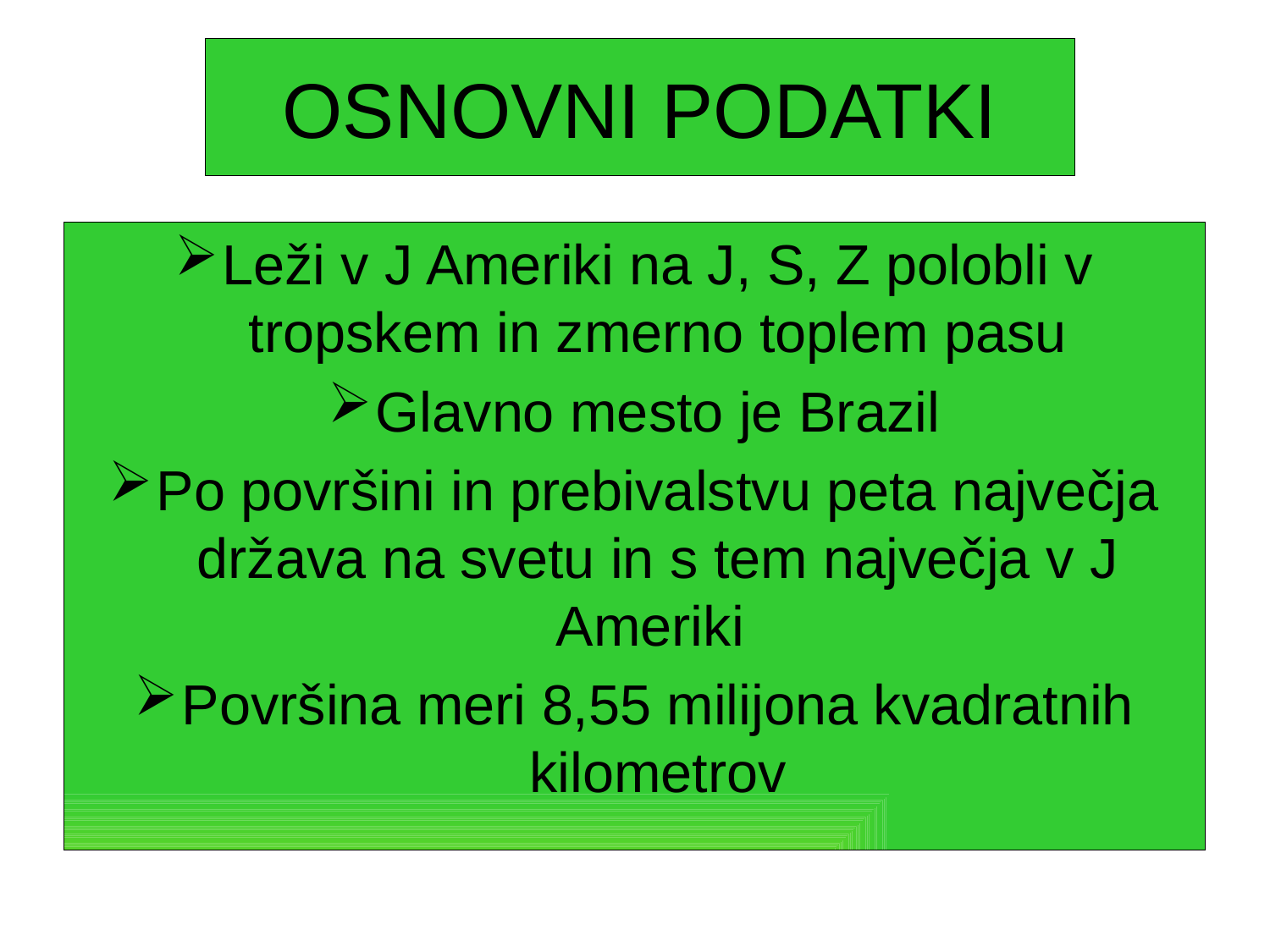

# OSNOVNI PODATKI
Leži v J Ameriki na J, S, Z polobli v tropskem in zmerno toplem pasu
Glavno mesto je Brazil
Po površini in prebivalstvu peta največja država na svetu in s tem največja v J Ameriki
Površina meri 8,55 milijona kvadratnih kilometrov